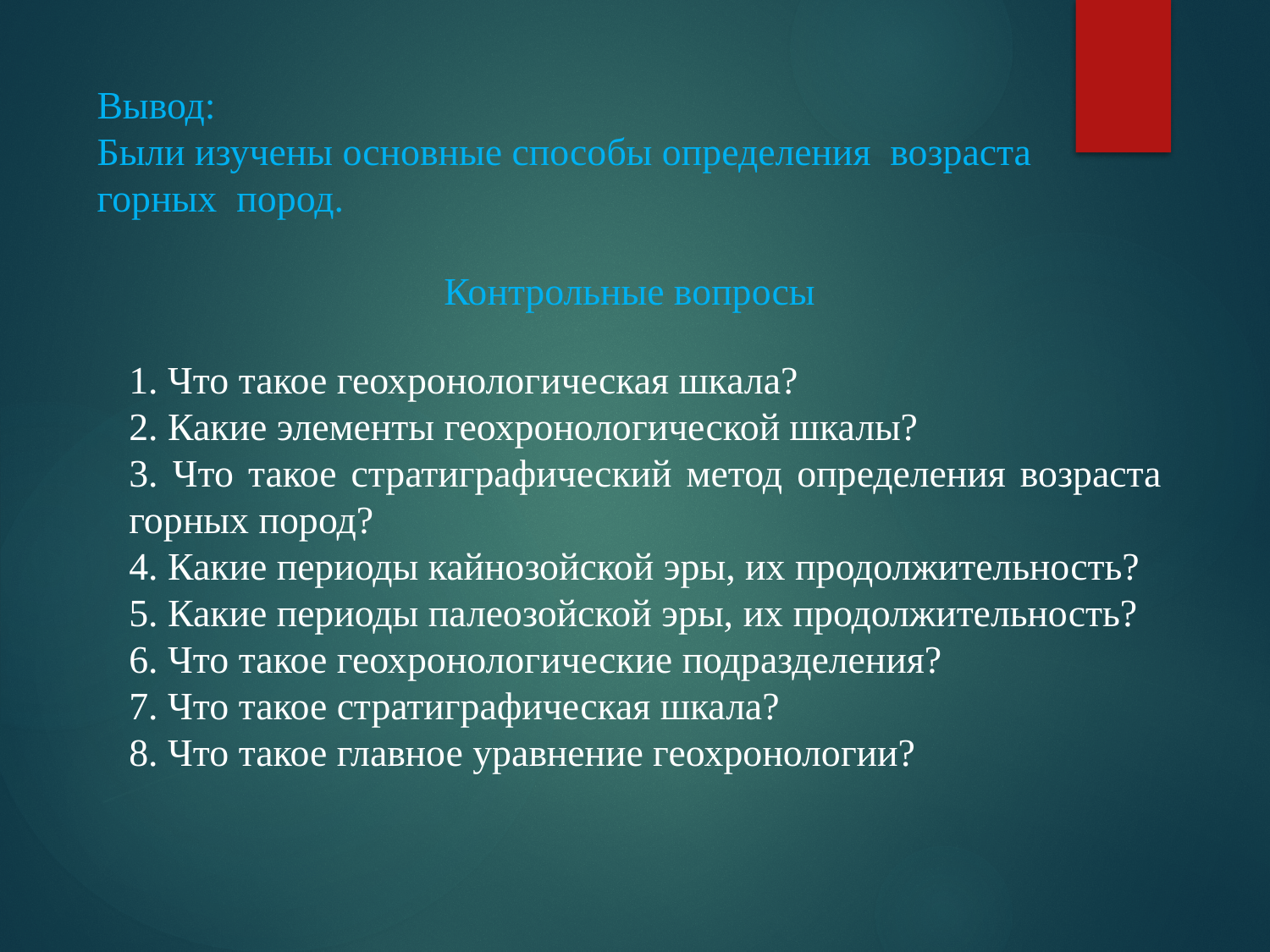

Вывод:
Были изучены основные способы определения  возраста  горных  пород.

Контрольные вопросы
1. Что такое геохронологическая шкала?
2. Какие элементы геохронологической шкалы?
3. Что такое стратиграфический метод определения возраста горных пород?
4. Какие периоды кайнозойской эры, их продолжительность?
5. Какие периоды палеозойской эры, их продолжительность?
6. Что такое геохронологические подразделения?
7. Что такое стратиграфическая шкала?
8. Что такое главное уравнение геохронологии?